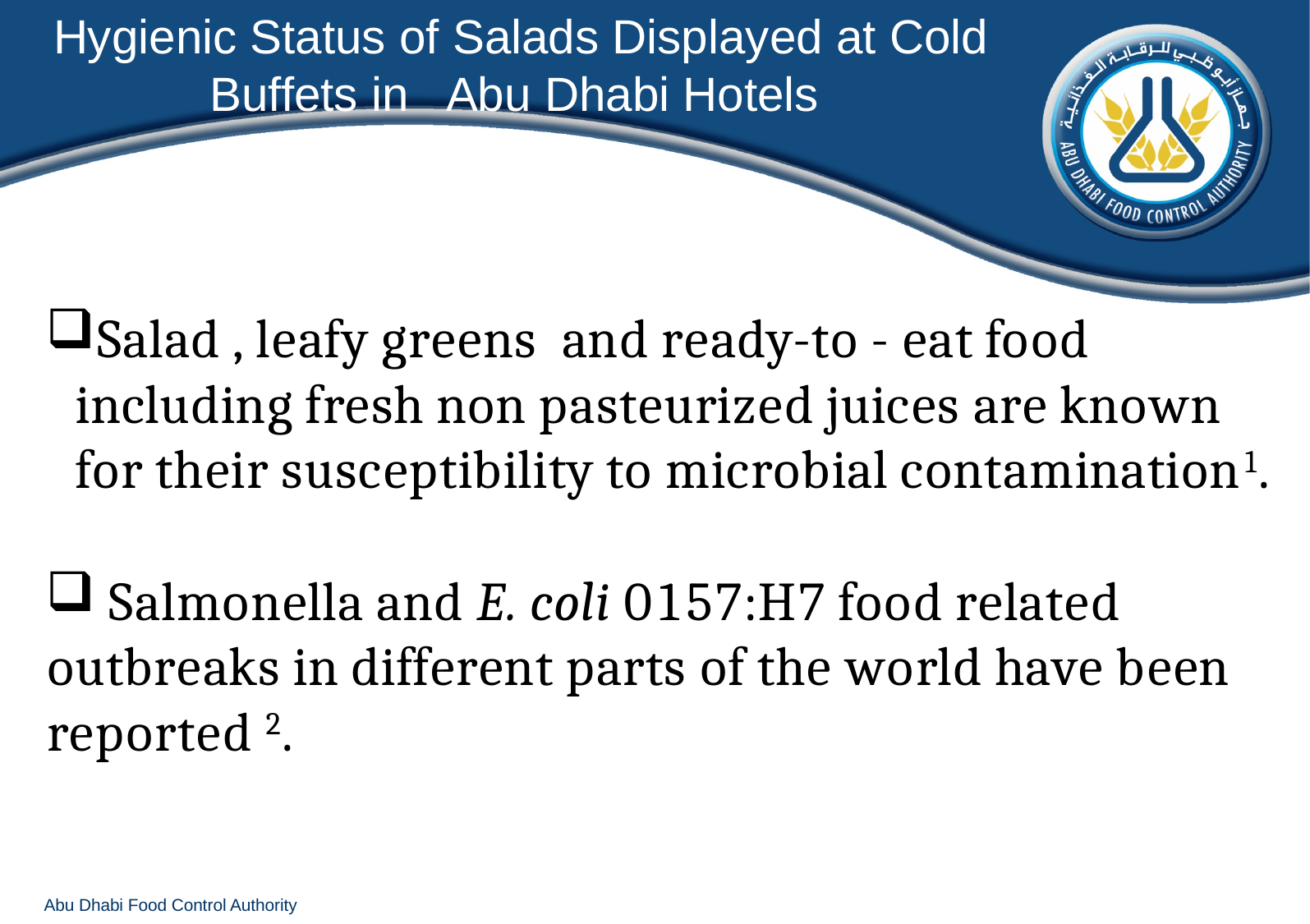

Hygienic Status of Salads Displayed at Cold Buffets in   Abu Dhabi Hotels

Salad , leafy greens  and ready-to - eat food including fresh non pasteurized juices are known for their susceptibility to microbial contamination1.

 Salmonella and E. coli 0157:H7 food related
outbreaks in different parts of the world have been reported 2.
Abu Dhabi Food Control Authority